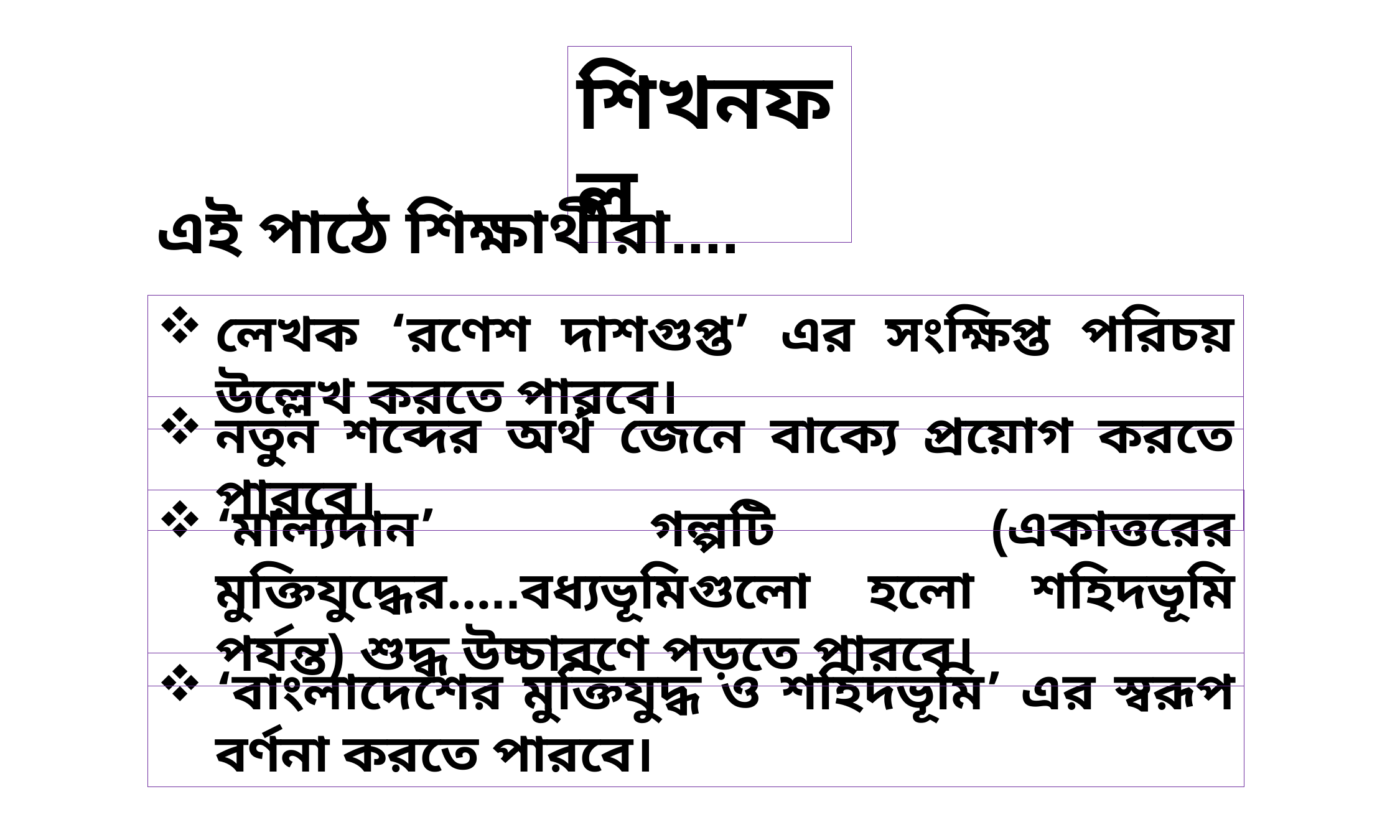

শিখনফল
এই পাঠে শিক্ষার্থীরা....
লেখক ‘রণেশ দাশগুপ্ত’ এর সংক্ষিপ্ত পরিচয় উল্লেখ করতে পারবে।
নতুন শব্দের অর্থ জেনে বাক্যে প্রয়োগ করতে পারবে।
‘মাল্যদান’ গল্পটি (একাত্তরের মুক্তিযুদ্ধের…..বধ্যভূমিগুলো হলো শহিদভূমি পর্যন্ত) শুদ্ধ উচ্চারণে পড়তে পারবে।
‘বাংলাদেশের মুক্তিযুদ্ধ ও শহিদভূমি’ এর স্বরূপ বর্ণনা করতে পারবে।